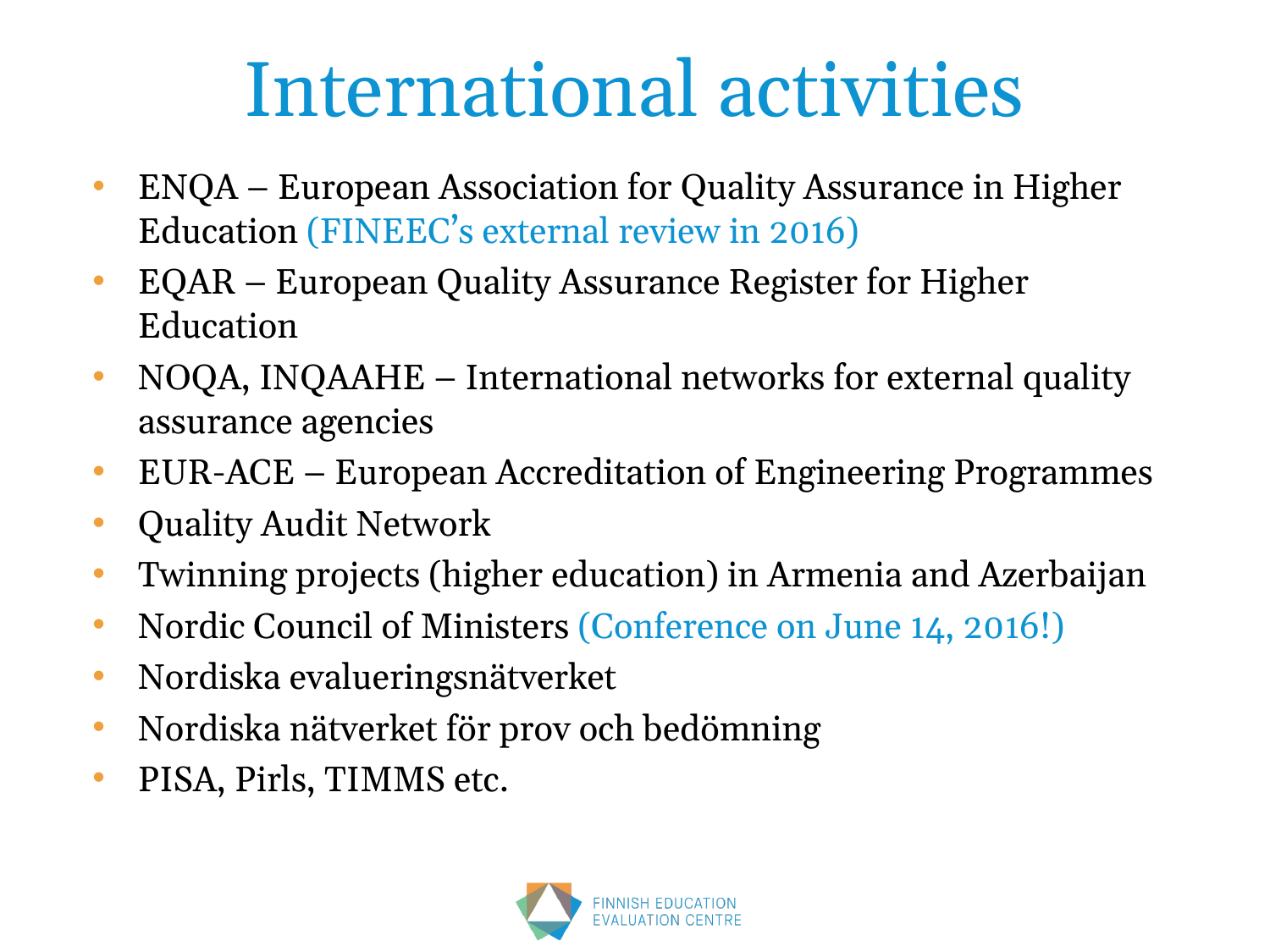

International activities
ENQA – European Association for Quality Assurance in Higher Education (FINEEC’s external review in 2016)
EQAR – European Quality Assurance Register for Higher Education
NOQA, INQAAHE – International networks for external quality assurance agencies
EUR-ACE – European Accreditation of Engineering Programmes
Quality Audit Network
Twinning projects (higher education) in Armenia and Azerbaijan
Nordic Council of Ministers (Conference on June 14, 2016!)
Nordiska evalueringsnätverket
Nordiska nätverket för prov och bedömning
PISA, Pirls, TIMMS etc.